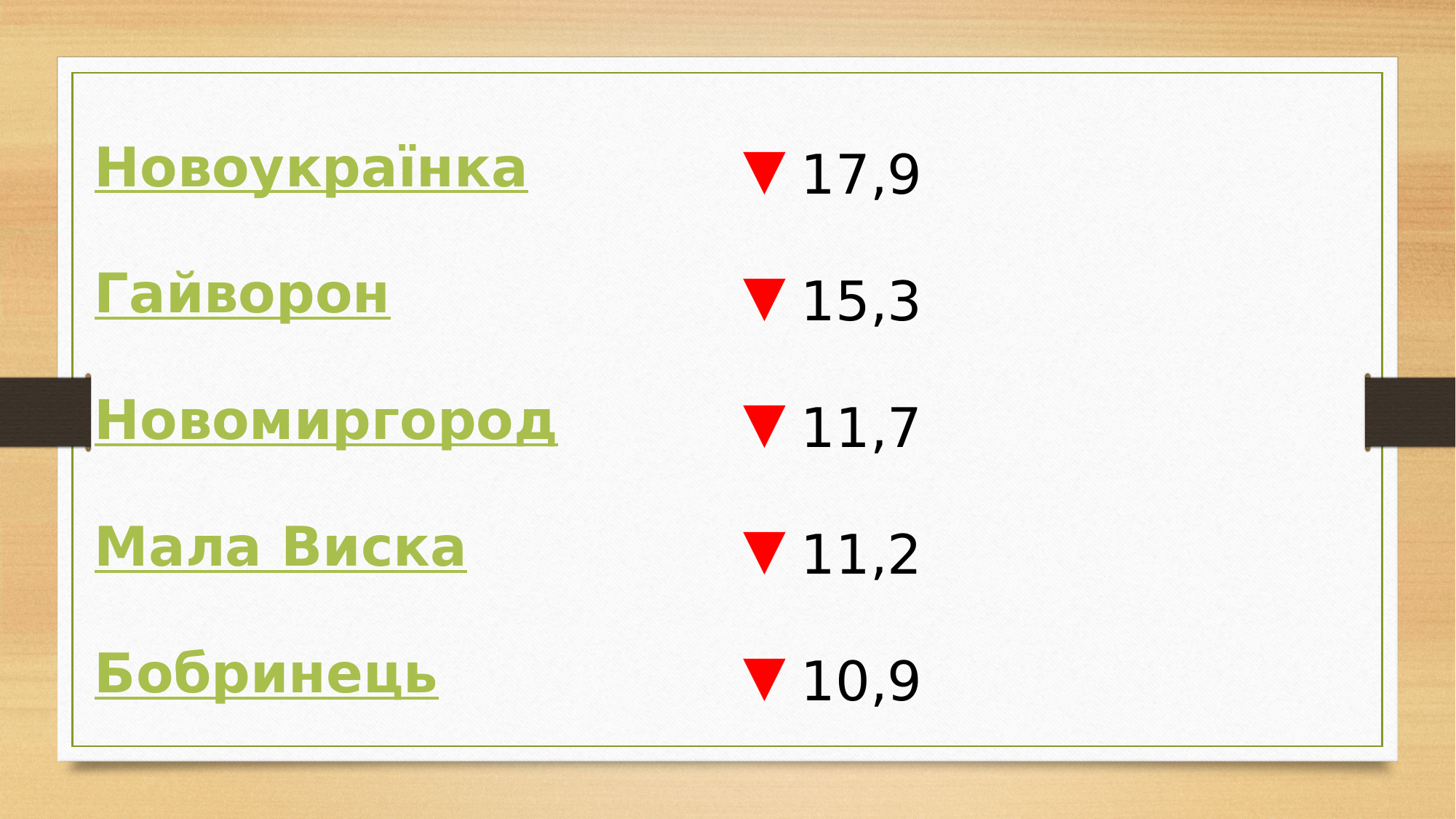

| Новоукраїнка | ▼17,9 |
| --- | --- |
| Гайворон | ▼15,3 |
| Новомиргород | ▼11,7 |
| Мала Виска | ▼11,2 |
| Бобринець | ▼10,9 |